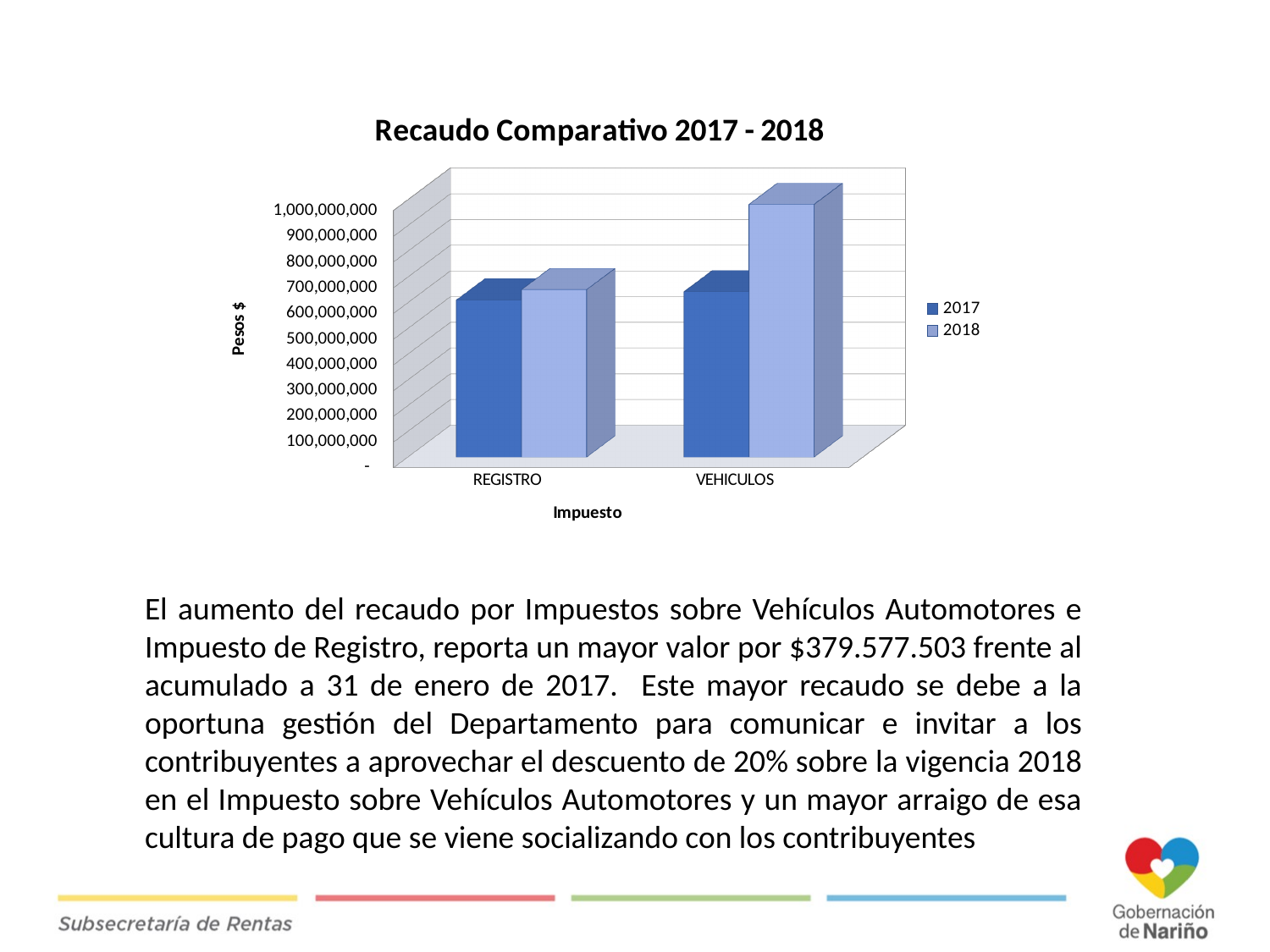

[unsupported chart]

El aumento del recaudo por Impuestos sobre Vehículos Automotores e Impuesto de Registro, reporta un mayor valor por $379.577.503 frente al acumulado a 31 de enero de 2017.  Este mayor recaudo se debe a la oportuna gestión del Departamento para comunicar e invitar a los contribuyentes a aprovechar el descuento de 20% sobre la vigencia 2018 en el Impuesto sobre Vehículos Automotores y un mayor arraigo de esa cultura de pago que se viene socializando con los contribuyentes